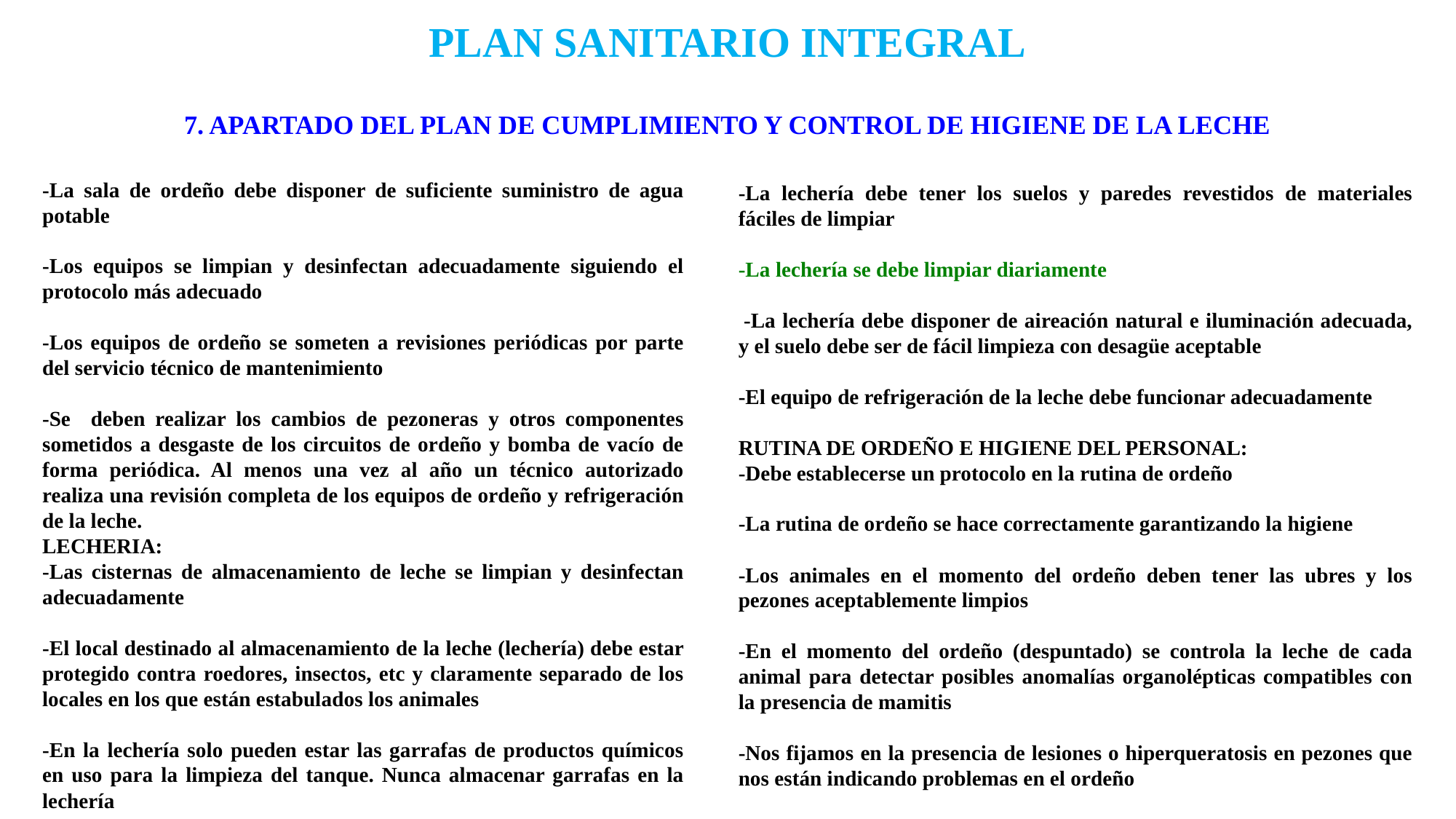

# PLAN SANITARIO INTEGRAL 7. APARTADO DEL PLAN DE CUMPLIMIENTO Y CONTROL DE HIGIENE DE LA LECHE

-La sala de ordeño debe disponer de suficiente suministro de agua potable

-Los equipos se limpian y desinfectan adecuadamente siguiendo el protocolo más adecuado

-Los equipos de ordeño se someten a revisiones periódicas por parte del servicio técnico de mantenimiento

-Se  deben realizar los cambios de pezoneras y otros componentes sometidos a desgaste de los circuitos de ordeño y bomba de vacío de forma periódica. Al menos una vez al año un técnico autorizado realiza una revisión completa de los equipos de ordeño y refrigeración de la leche.
LECHERIA:
-Las cisternas de almacenamiento de leche se limpian y desinfectan adecuadamente

-El local destinado al almacenamiento de la leche (lechería) debe estar protegido contra roedores, insectos, etc y claramente separado de los locales en los que están estabulados los animales

-En la lechería solo pueden estar las garrafas de productos químicos en uso para la limpieza del tanque. Nunca almacenar garrafas en la lechería

-La lechería debe tener los suelos y paredes revestidos de materiales fáciles de limpiar

-La lechería se debe limpiar diariamente

 -La lechería debe disponer de aireación natural e iluminación adecuada, y el suelo debe ser de fácil limpieza con desagüe aceptable

-El equipo de refrigeración de la leche debe funcionar adecuadamente

RUTINA DE ORDEÑO E HIGIENE DEL PERSONAL:
-Debe establecerse un protocolo en la rutina de ordeño

-La rutina de ordeño se hace correctamente garantizando la higiene

-Los animales en el momento del ordeño deben tener las ubres y los pezones aceptablemente limpios

-En el momento del ordeño (despuntado) se controla la leche de cada animal para detectar posibles anomalías organolépticas compatibles con la presencia de mamitis

-Nos fijamos en la presencia de lesiones o hiperqueratosis en pezones que nos están indicando problemas en el ordeño